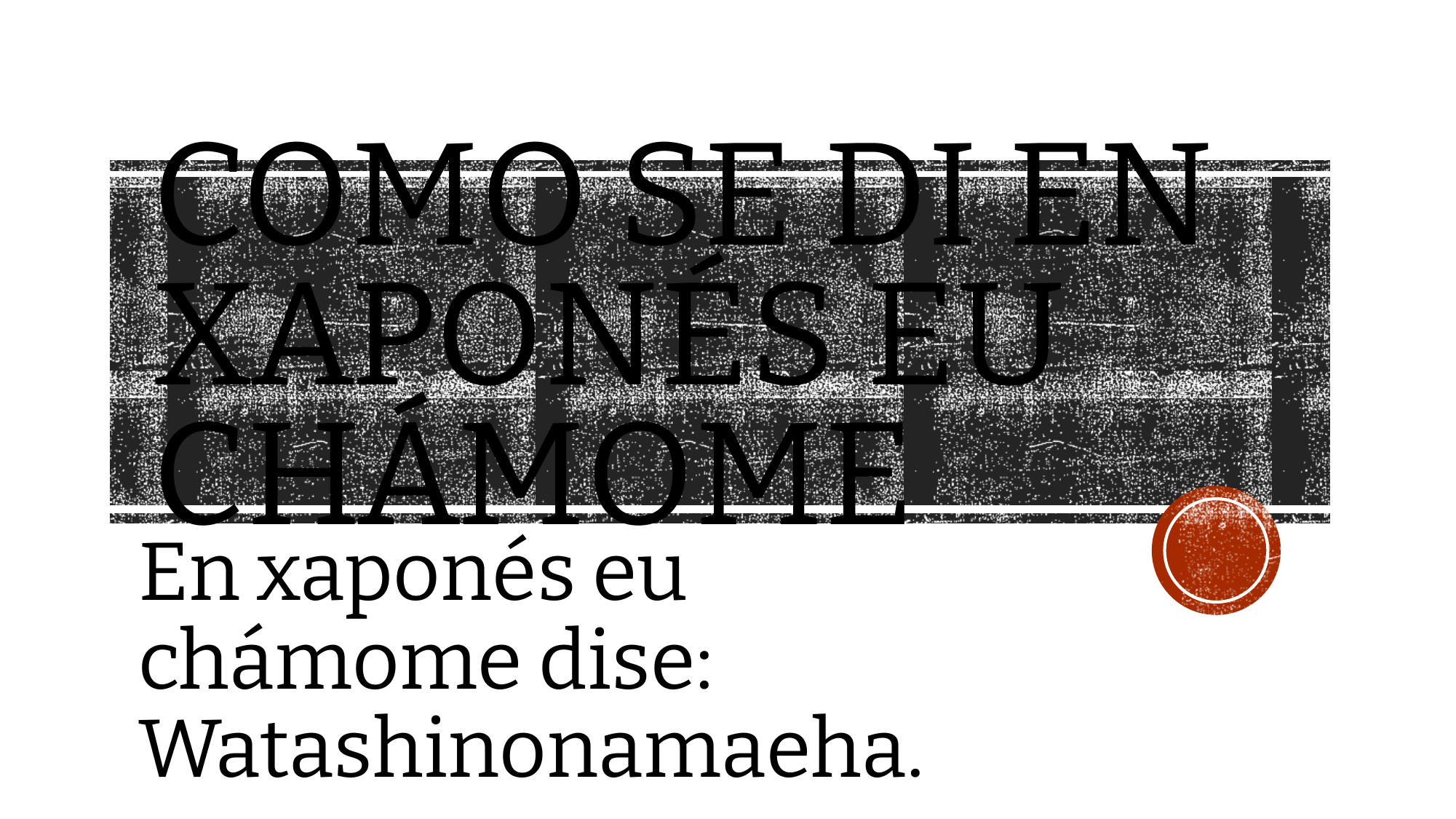

# Como se di en xaponés eu chámome
En xaponés eu chámome dise: Watashinonamaeha.